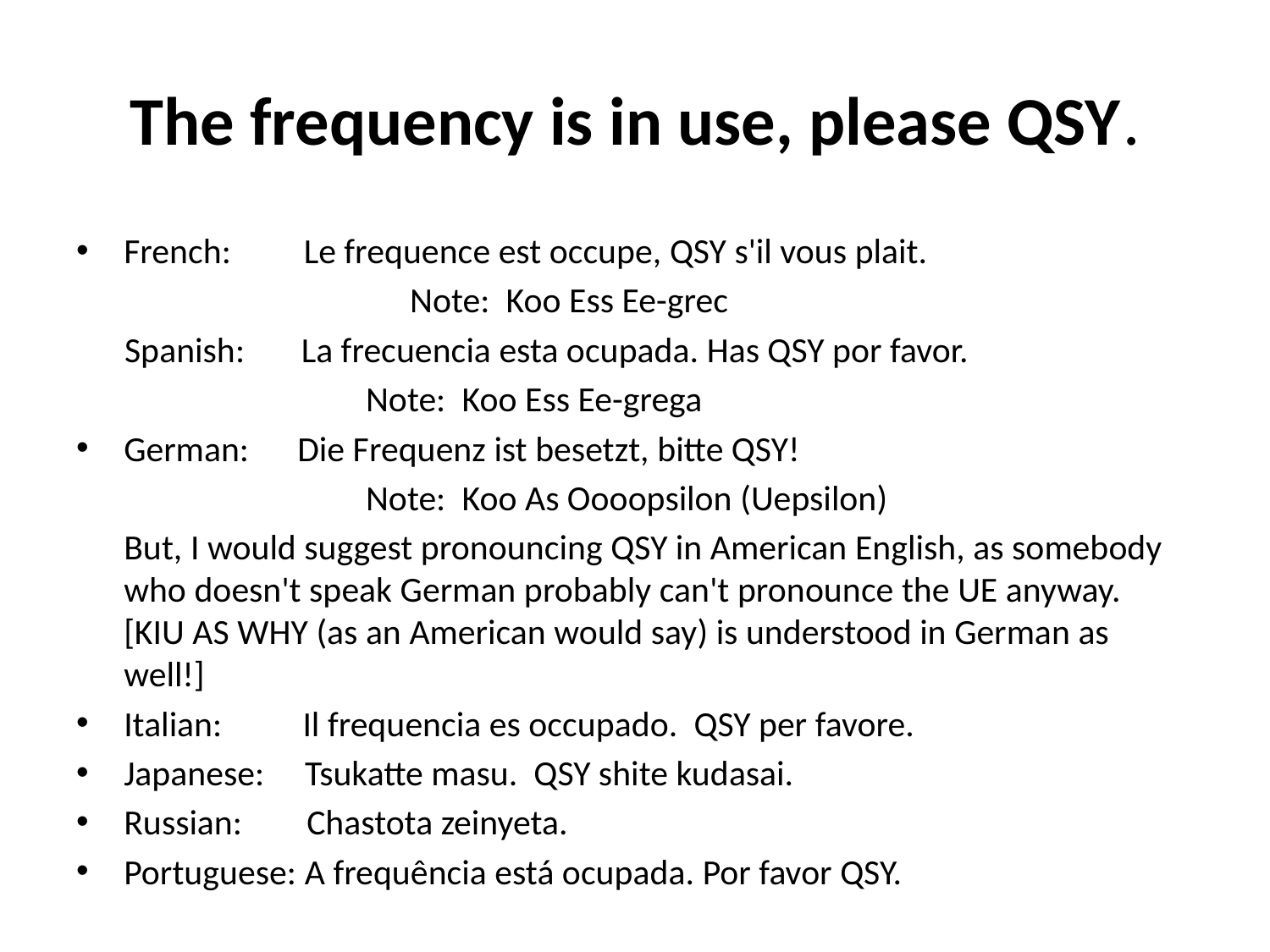

# The frequency is in use, please QSY.
French:         Le frequence est occupe, QSY s'il vous plait.
			    Note:  Koo Ess Ee-grec
      Spanish:       La frecuencia esta ocupada. Has QSY por favor.
                                    Note:  Koo Ess Ee-grega
German:      Die Frequenz ist besetzt, bitte QSY!
                                    Note:  Koo As Oooopsilon (Uepsilon)
 	But, I would suggest pronouncing QSY in American English, as somebody who doesn't speak German probably can't pronounce the UE anyway.  [KIU AS WHY (as an American would say) is understood in German as well!]
Italian:          Il frequencia es occupado.  QSY per favore.
Japanese:     Tsukatte masu.  QSY shite kudasai.
Russian:        Chastota zeinyeta.
Portuguese: A frequência está ocupada. Por favor QSY.